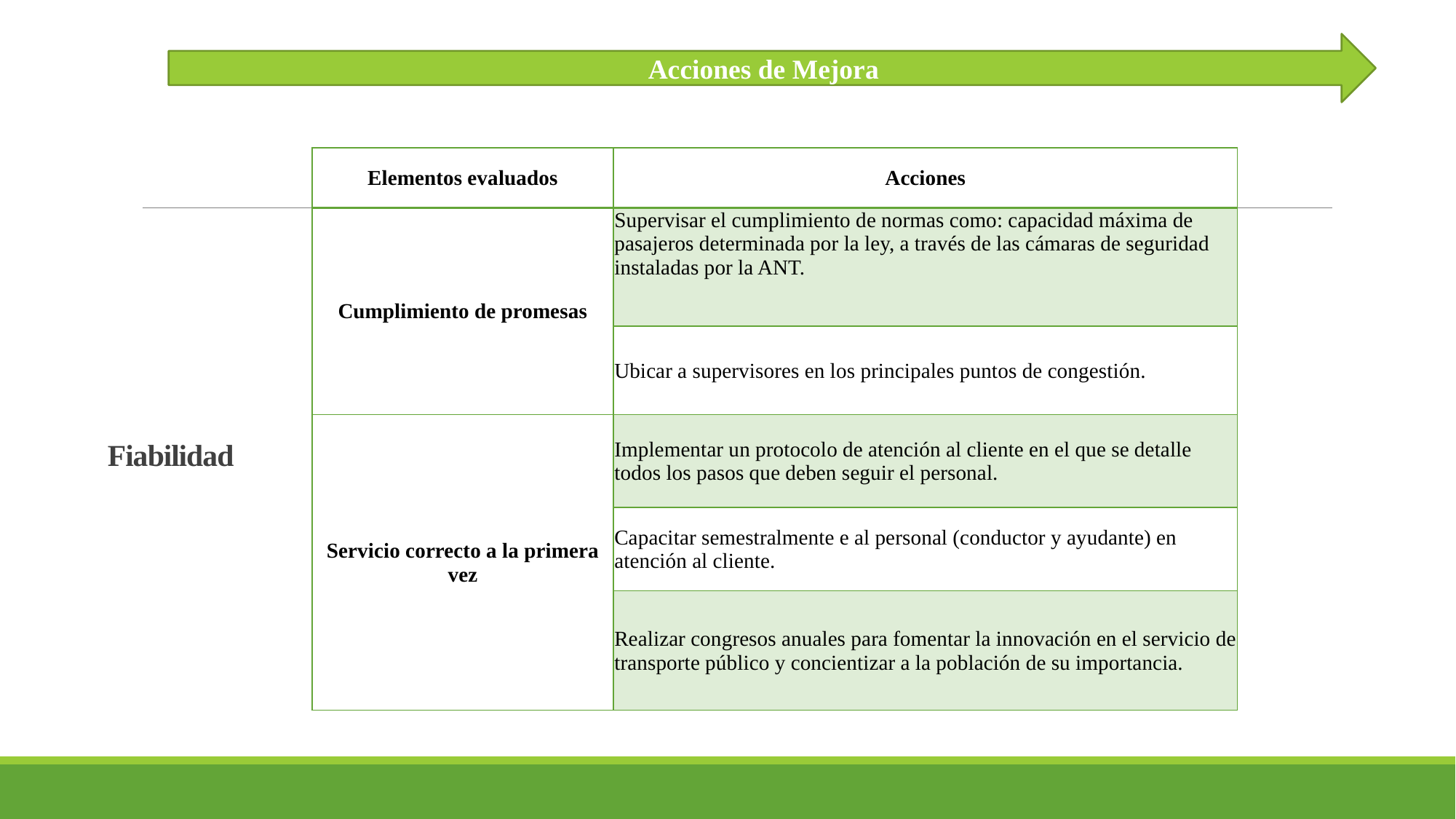

Acciones de Mejora
| Elementos evaluados | Acciones |
| --- | --- |
| Cumplimiento de promesas | Supervisar el cumplimiento de normas como: capacidad máxima de pasajeros determinada por la ley, a través de las cámaras de seguridad instaladas por la ANT. |
|  | Ubicar a supervisores en los principales puntos de congestión. |
| Servicio correcto a la primera vez | Implementar un protocolo de atención al cliente en el que se detalle todos los pasos que deben seguir el personal. |
|  | Capacitar semestralmente e al personal (conductor y ayudante) en atención al cliente. |
|  | Realizar congresos anuales para fomentar la innovación en el servicio de transporte público y concientizar a la población de su importancia. |
# Fiabilidad